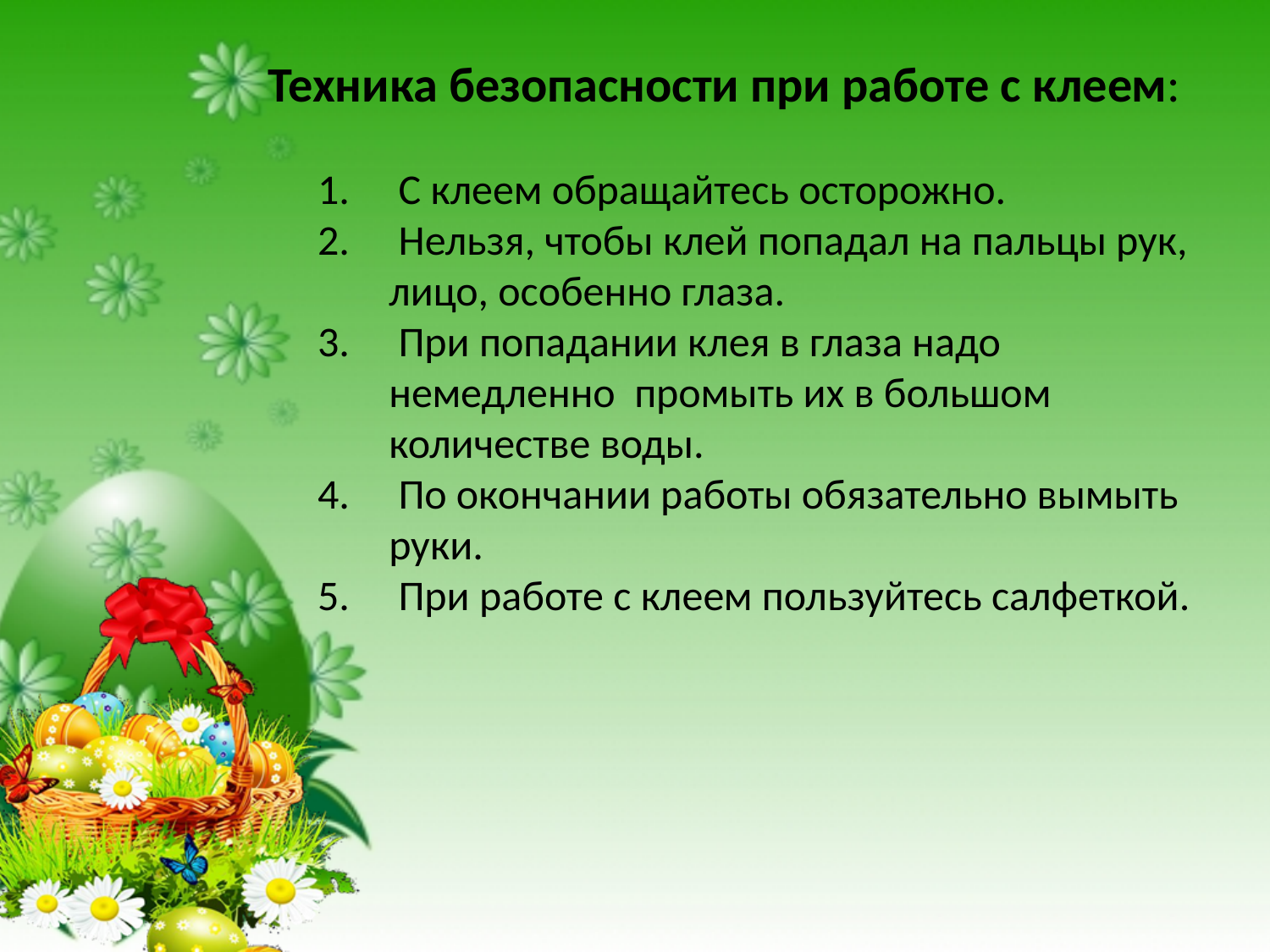

Техника безопасности при работе с клеем:
 С клеем обращайтесь осторожно.
 Нельзя, чтобы клей попадал на пальцы рук, лицо, особенно глаза.
 При попадании клея в глаза надо немедленно  промыть их в большом количестве воды.
 По окончании работы обязательно вымыть руки.
 При работе с клеем пользуйтесь салфеткой.